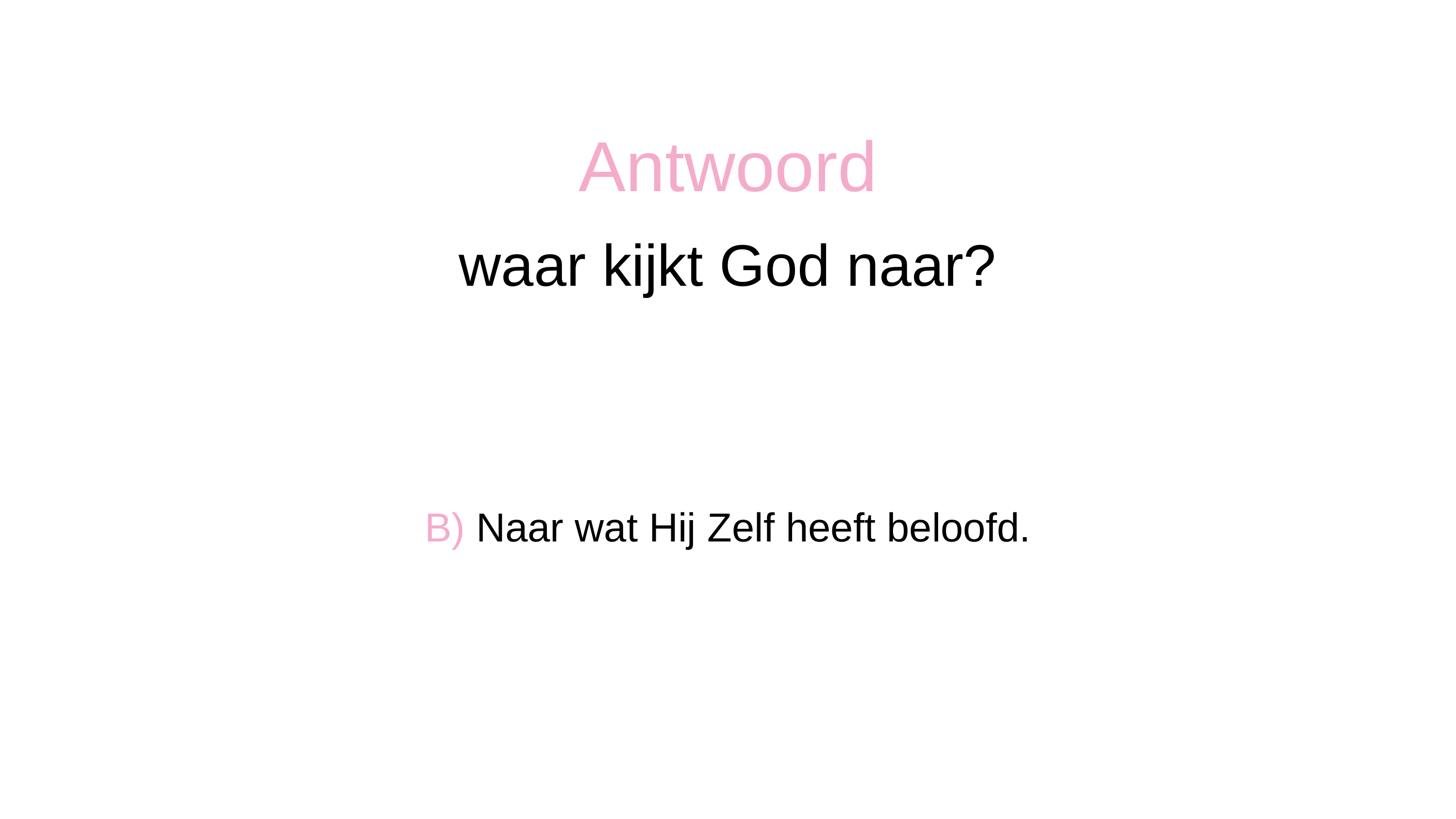

Antwoord
waar kijkt God naar?

A) Naar wat wij allemaal beloven.

B) Naar wat Hij Zelf heeft beloofd.